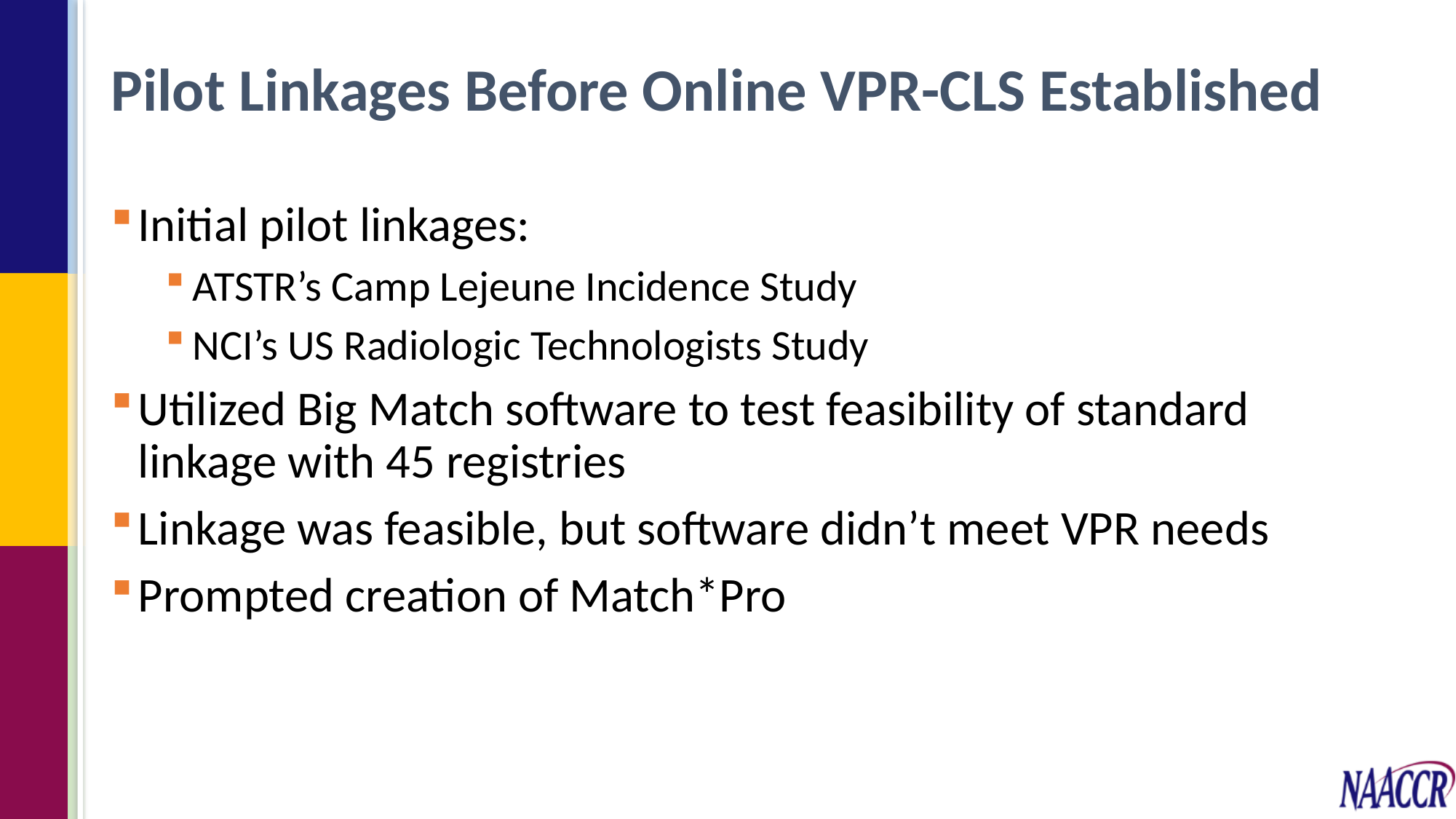

# Pilot Linkages Before Online VPR-CLS Established
Initial pilot linkages:
ATSTR’s Camp Lejeune Incidence Study
NCI’s US Radiologic Technologists Study
Utilized Big Match software to test feasibility of standard linkage with 45 registries
Linkage was feasible, but software didn’t meet VPR needs
Prompted creation of Match*Pro